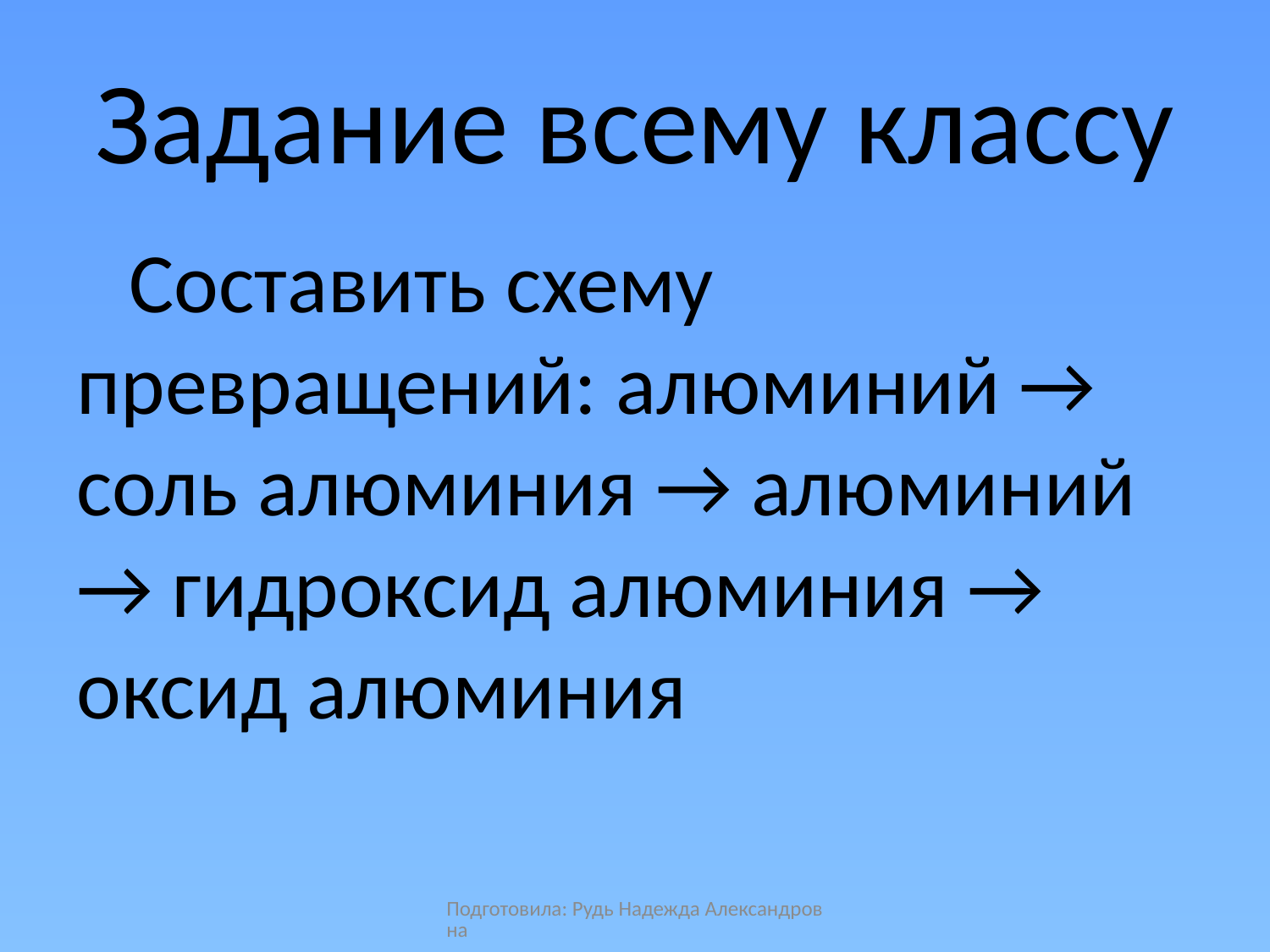

# Задание всему классу
Составить схему превращений: алюминий → соль алюминия → алюминий → гидроксид алюминия → оксид алюминия
Подготовила: Рудь Надежда Александровна